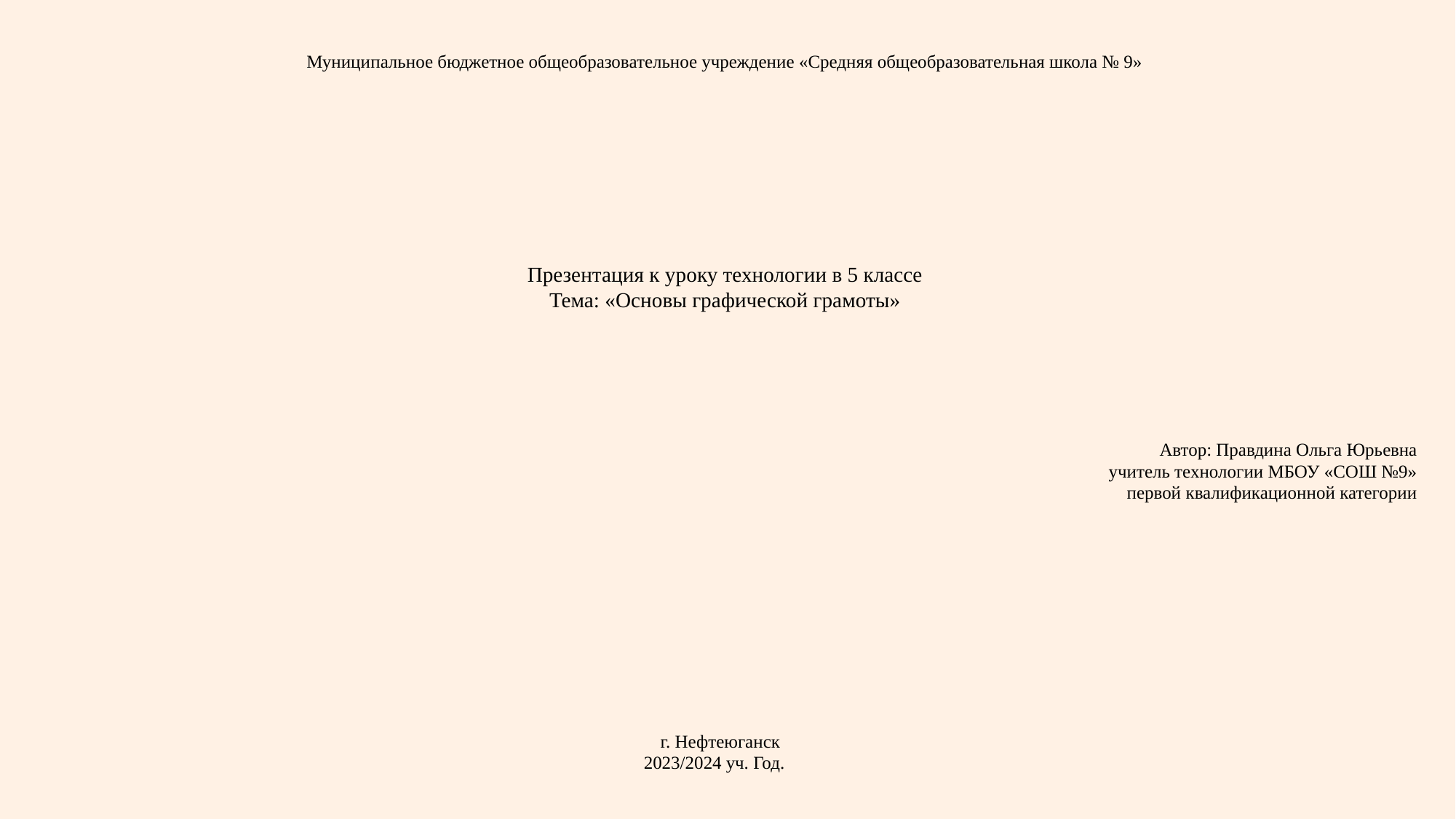

Муниципальное бюджетное общеобразовательное учреждение «Средняя общеобразовательная школа № 9»
Презентация к уроку технологии в 5 классе
Тема: «Основы графической грамоты»
Автор: Правдина Ольга Юрьевна
учитель технологии МБОУ «СОШ №9»
первой квалификационной категории
г. Нефтеюганск
2023/2024 уч. Год.